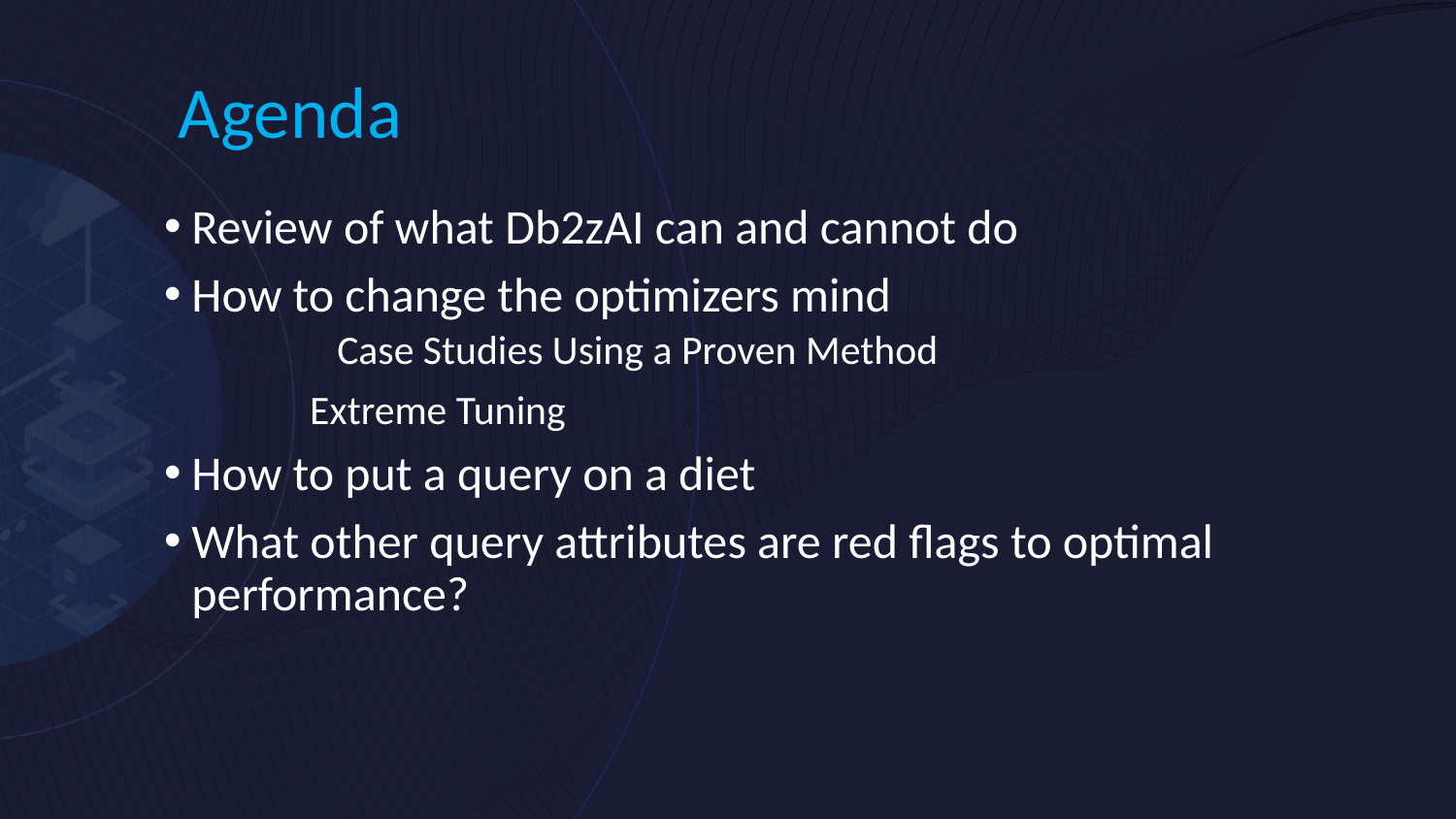

Agenda
Review of what Db2zAI can and cannot do
How to change the optimizers mind
	Case Studies Using a Proven Method
	Extreme Tuning
How to put a query on a diet
What other query attributes are red flags to optimal performance?